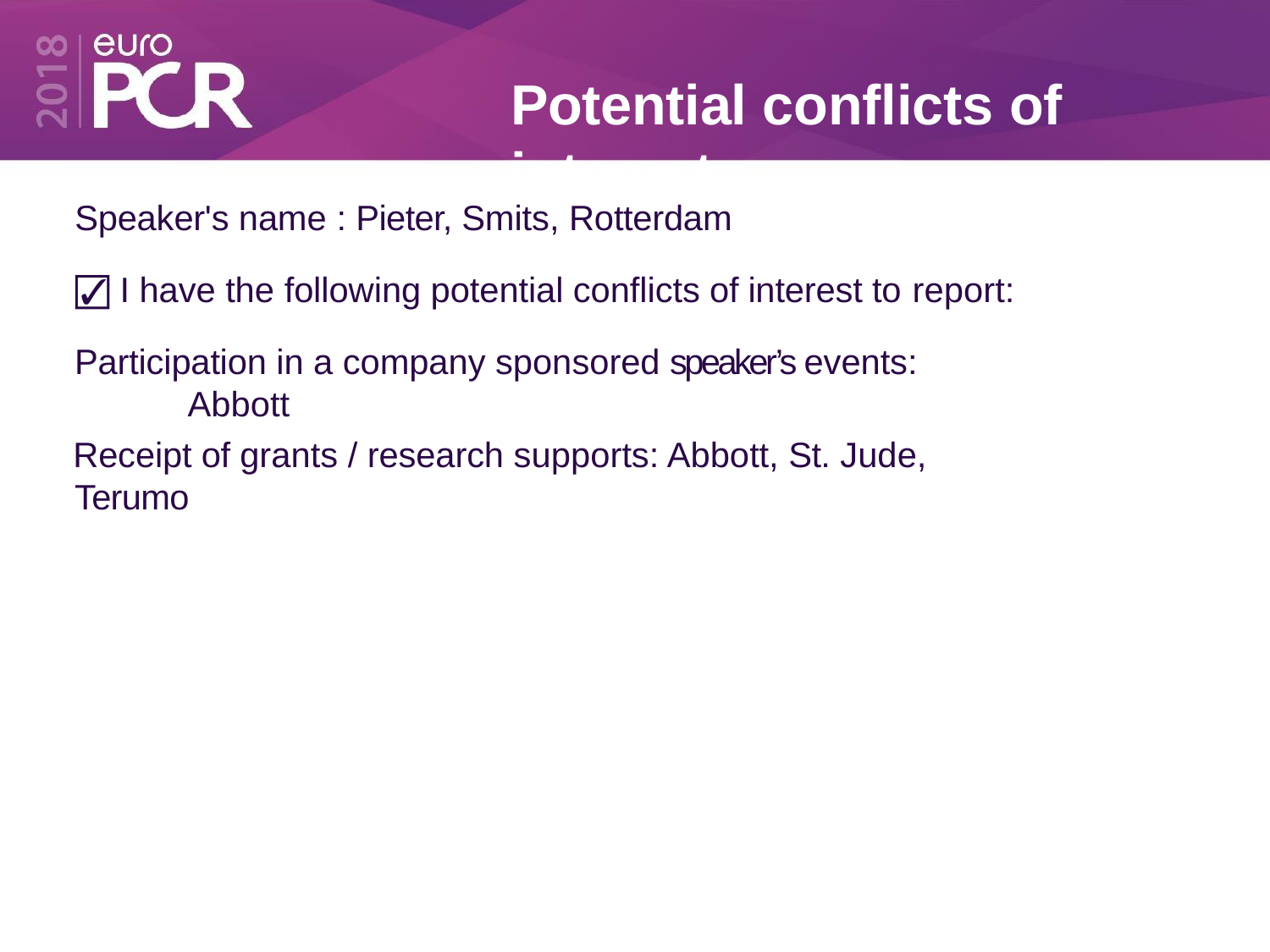

# Potential conflicts of interest
Speaker's name : Pieter, Smits, Rotterdam
☑ I have the following potential conflicts of interest to report:
Participation in a company sponsored speaker’s events:  Abbott
Receipt of grants / research supports: Abbott, St. Jude,
Terumo